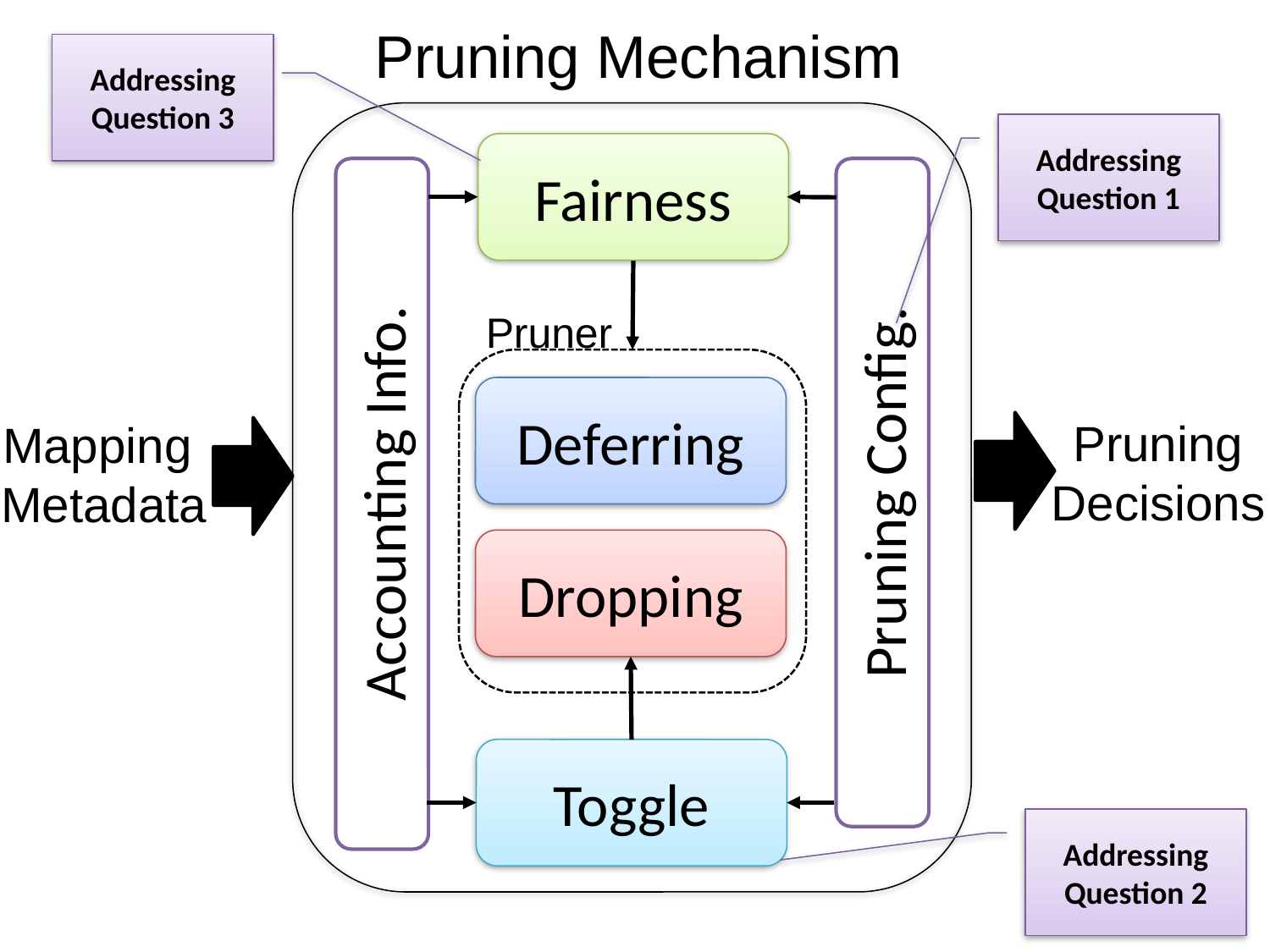

Pruning Mechanism
Addressing Question 3

Addressing Question 1
Fairness
Pruner

Deferring
Pruning Decisions
Mapping
Metadata

Pruning Config.
Accounting Info.
Dropping
Toggle
Addressing Question 2